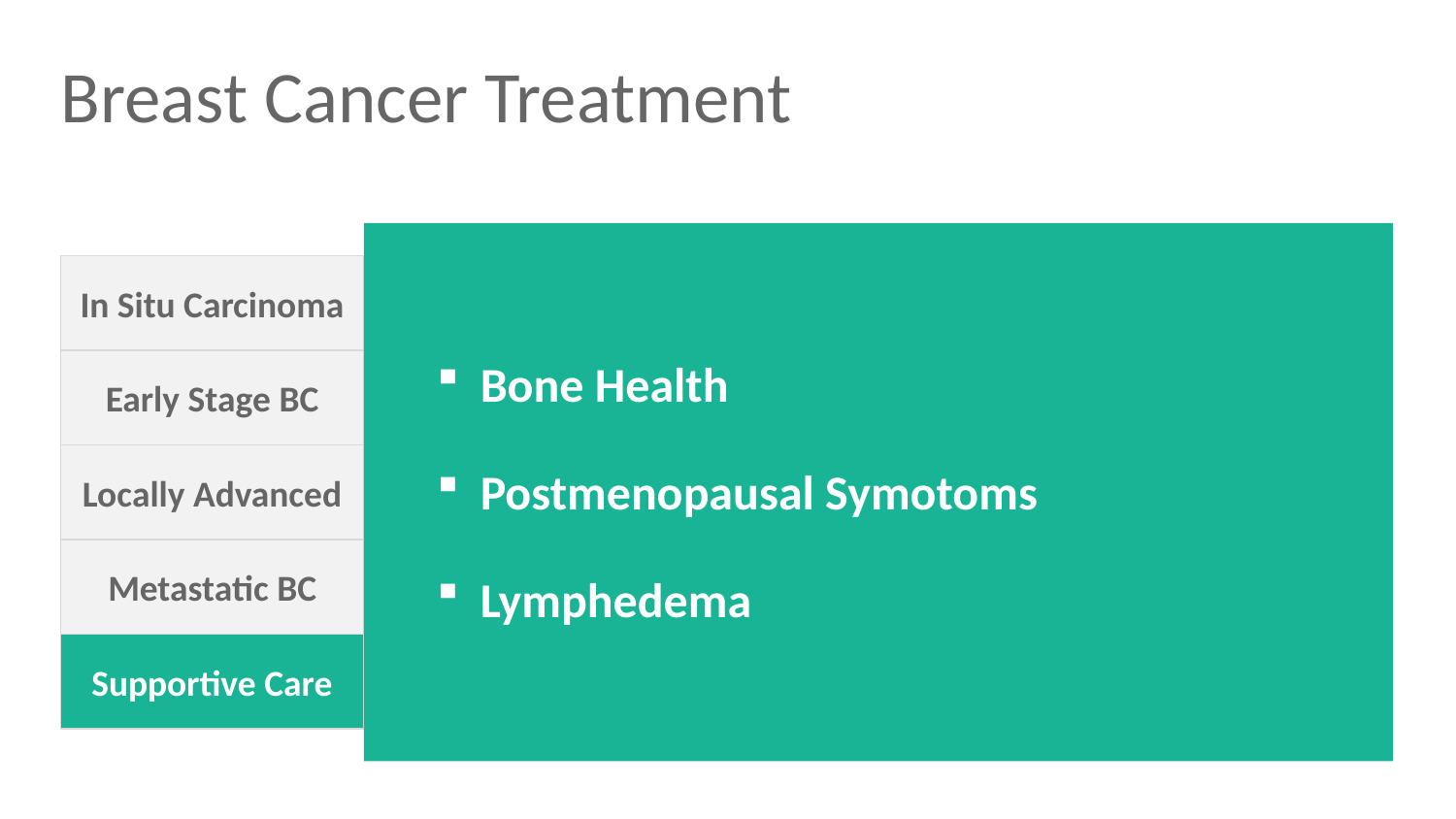

# Breast Cancer Treatment

In Situ Carcinoma
Bone Health
Postmenopausal Symotoms
Lymphedema
Early Stage BC
Locally Advanced
Metastatic BC
Supportive Care